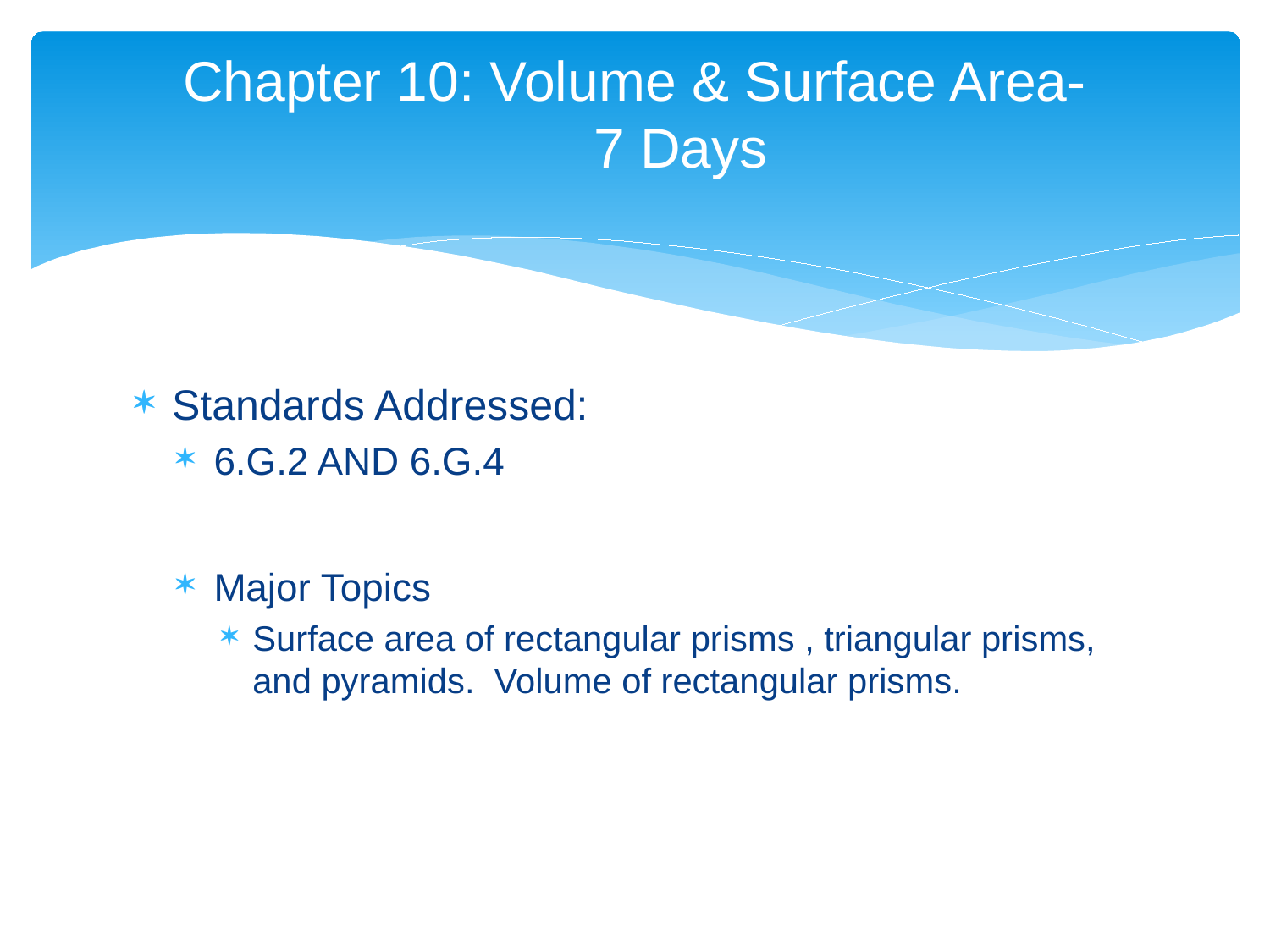

# Chapter 10: Volume & Surface Area- 7 Days
Standards Addressed:
6.G.2 AND 6.G.4

Major Topics
Surface area of rectangular prisms , triangular prisms, and pyramids.  Volume of rectangular prisms.